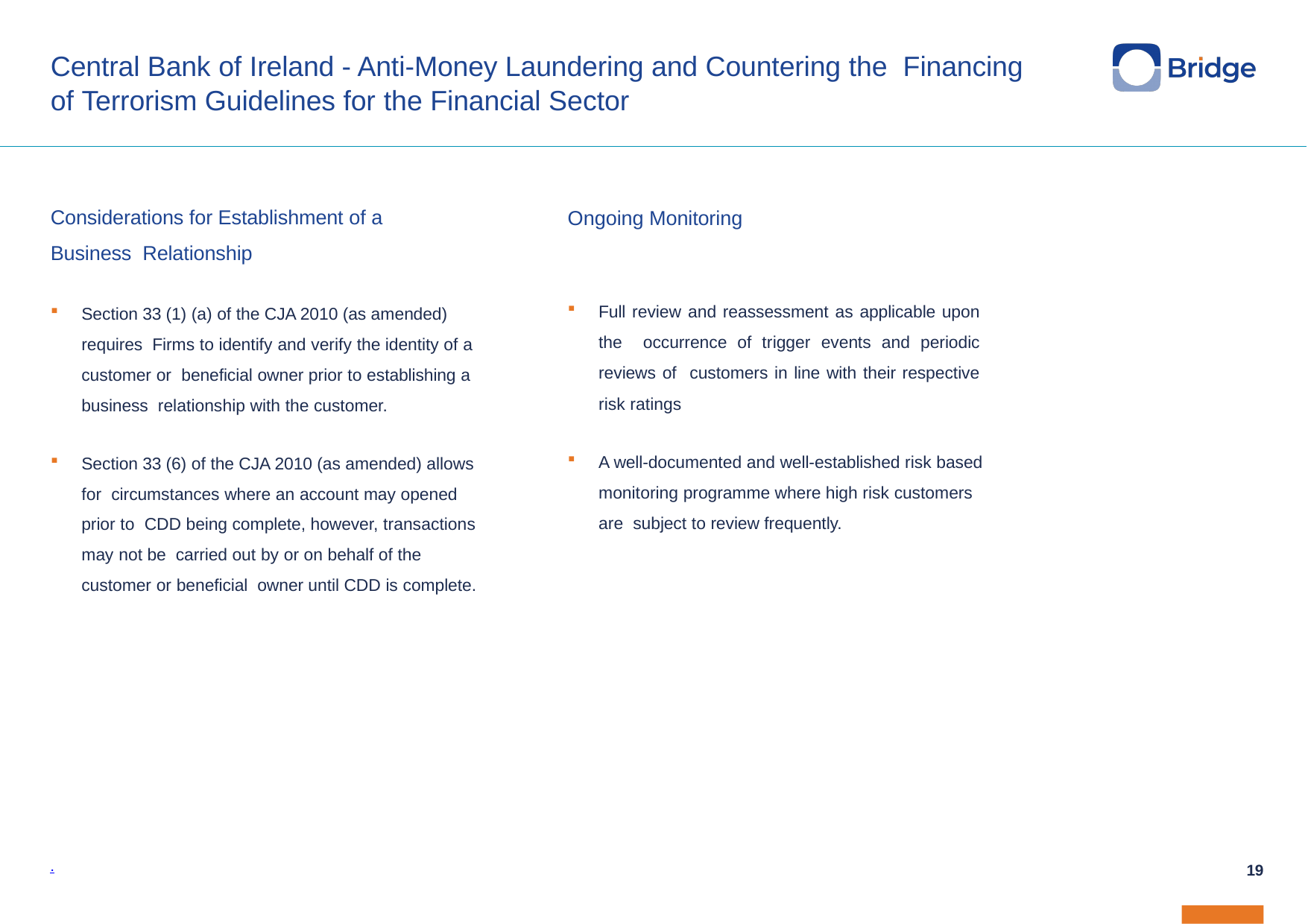

#
Central Bank of Ireland - Anti-Money Laundering and Countering the  Financing of Terrorism Guidelines for the Financial Sector
Considerations for Establishment of a Business  Relationship

Section 33 (1) (a) of the CJA 2010 (as amended) requires  Firms to identify and verify the identity of a customer or  beneficial owner prior to establishing a business  relationship with the customer.

Section 33 (6) of the CJA 2010 (as amended) allows for  circumstances where an account may opened prior to  CDD being complete, however, transactions may not be  carried out by or on behalf of the customer or beneficial  owner until CDD is complete.
Ongoing Monitoring
Full review and reassessment as applicable upon the  occurrence of trigger events and periodic reviews of  customers in line with their respective risk ratings

A well-documented and well-established risk based  monitoring programme where high risk customers are  subject to review frequently.
.
19